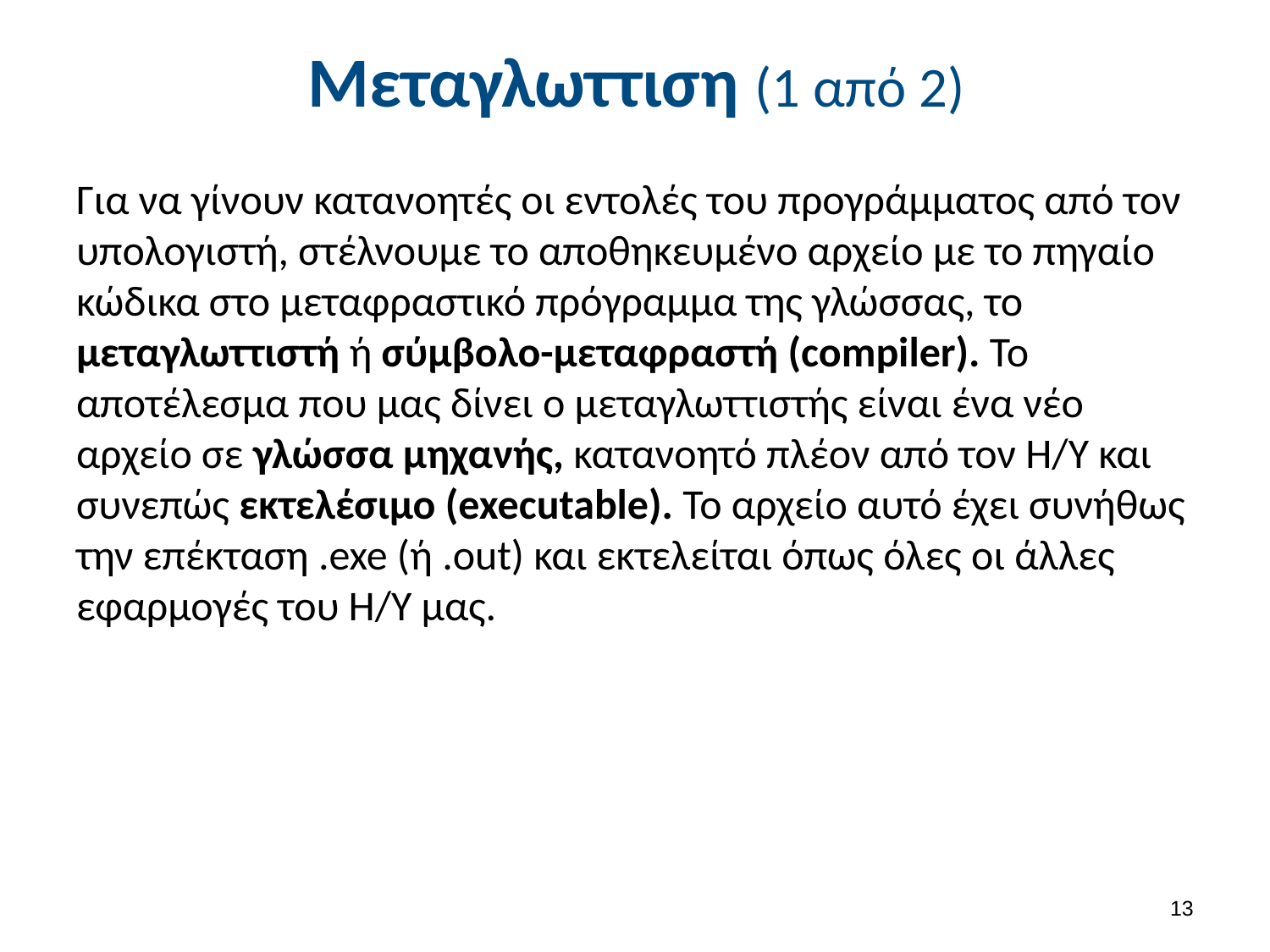

# Μεταγλωττιση (1 από 2)
Για να γίνουν κατανοητές οι εντολές του προγράμματος από τον υπολογιστή, στέλνουμε το αποθηκευμένο αρχείο με το πηγαίο κώδικα στο μεταφραστικό πρόγραμμα της γλώσσας, το μεταγλωττιστή ή σύμβολο-μεταφραστή (compiler). Το αποτέλεσμα που μας δίνει ο μεταγλωττιστής είναι ένα νέο αρχείο σε γλώσσα μηχανής, κατανοητό πλέον από τον Η/Υ και συνεπώς εκτελέσιμο (executable). Το αρχείο αυτό έχει συνήθως την επέκταση .exe (ή .out) και εκτελείται όπως όλες οι άλλες εφαρμογές του Η/Υ μας.

13